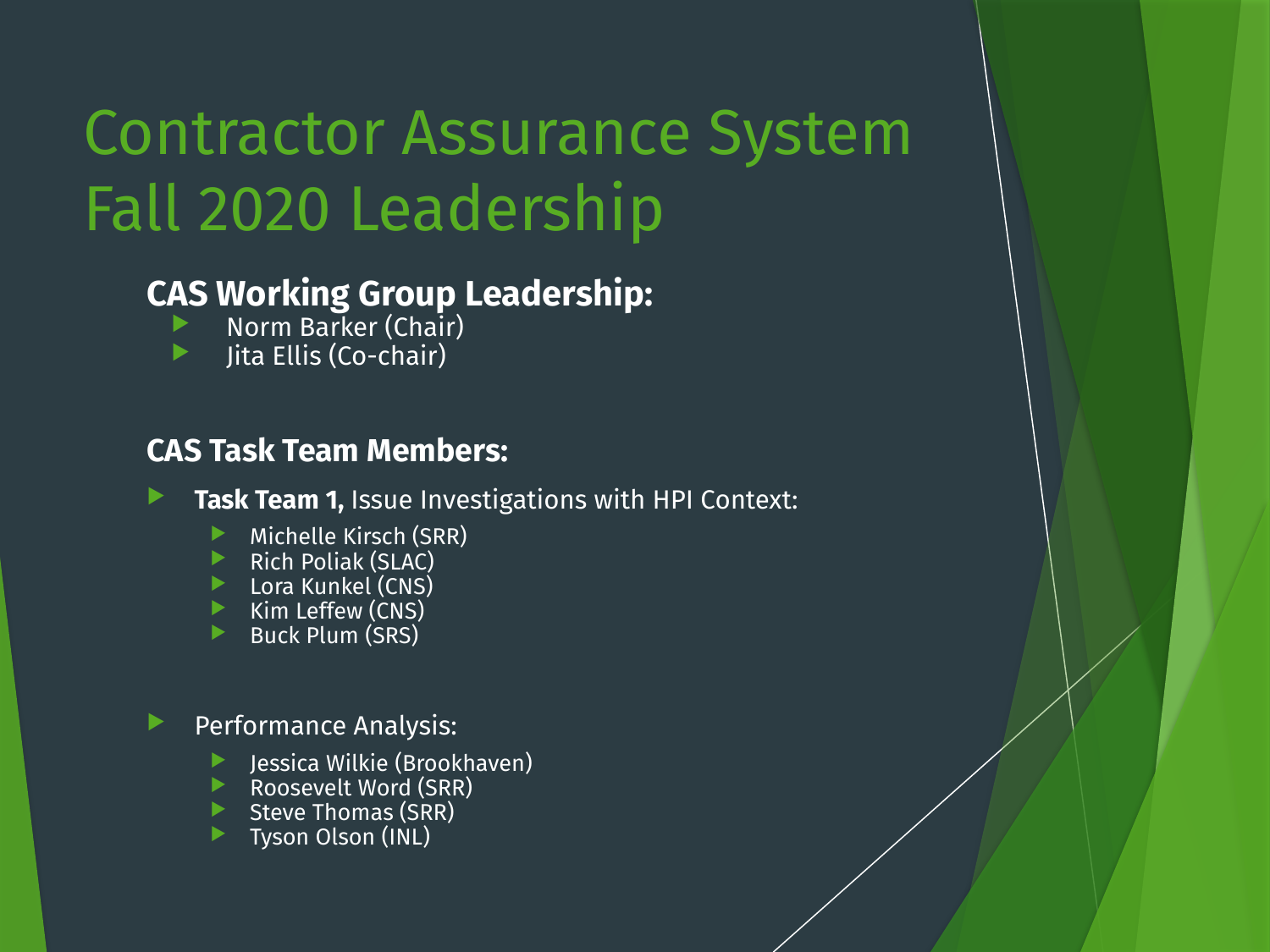

# Contractor Assurance System Fall 2020 Leadership
CAS Working Group Leadership:
Norm Barker (Chair)
Jita Ellis (Co-chair)

CAS Task Team Members:
Task Team 1, Issue Investigations with HPI Context:
Michelle Kirsch (SRR)
Rich Poliak (SLAC)
Lora Kunkel (CNS)
Kim Leffew (CNS)
Buck Plum (SRS)

Performance Analysis:
Jessica Wilkie (Brookhaven)
Roosevelt Word (SRR)
Steve Thomas (SRR)
Tyson Olson (INL)